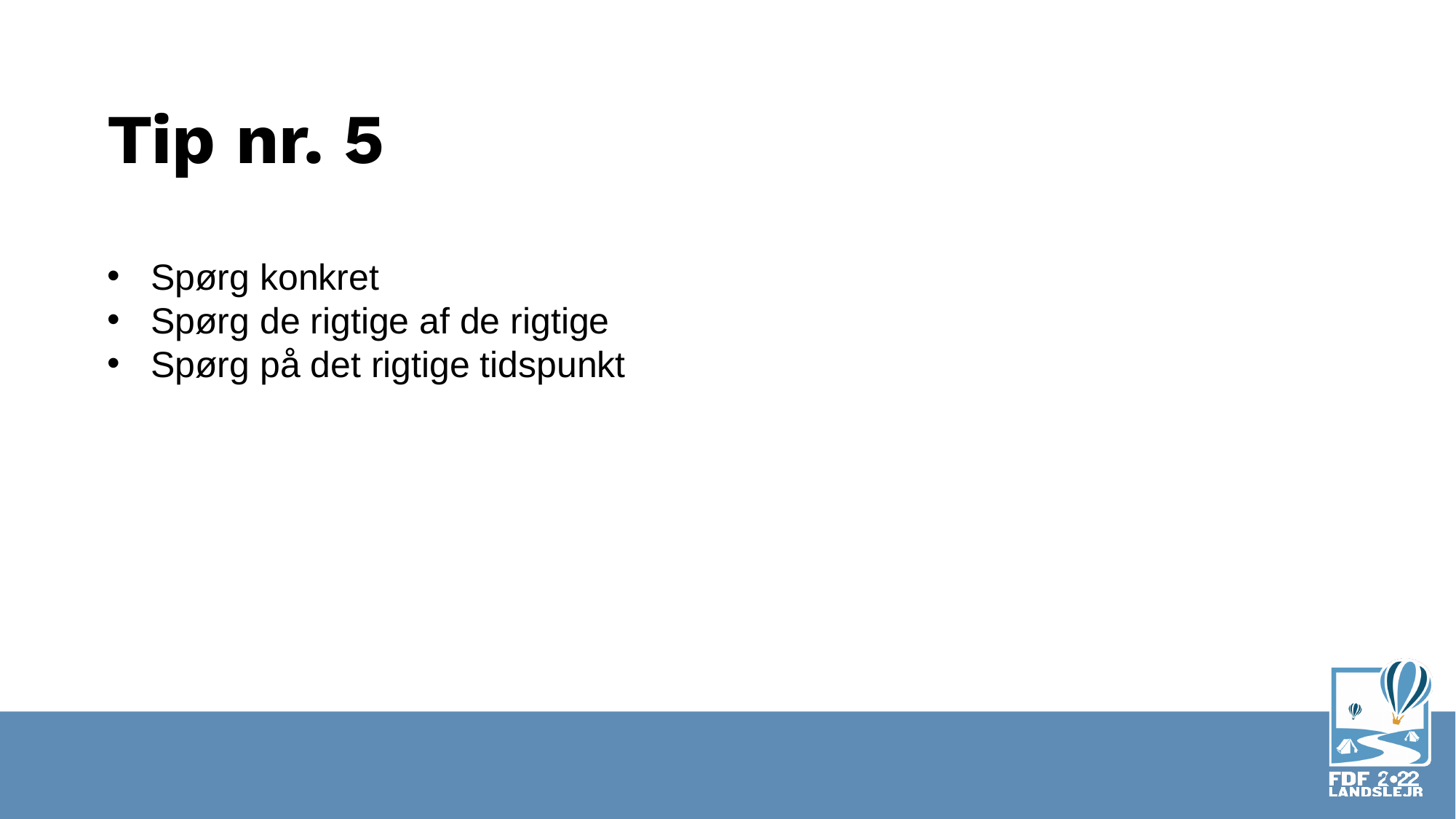

# Tip nr. 5
Spørg konkret
Spørg de rigtige af de rigtige
Spørg på det rigtige tidspunkt